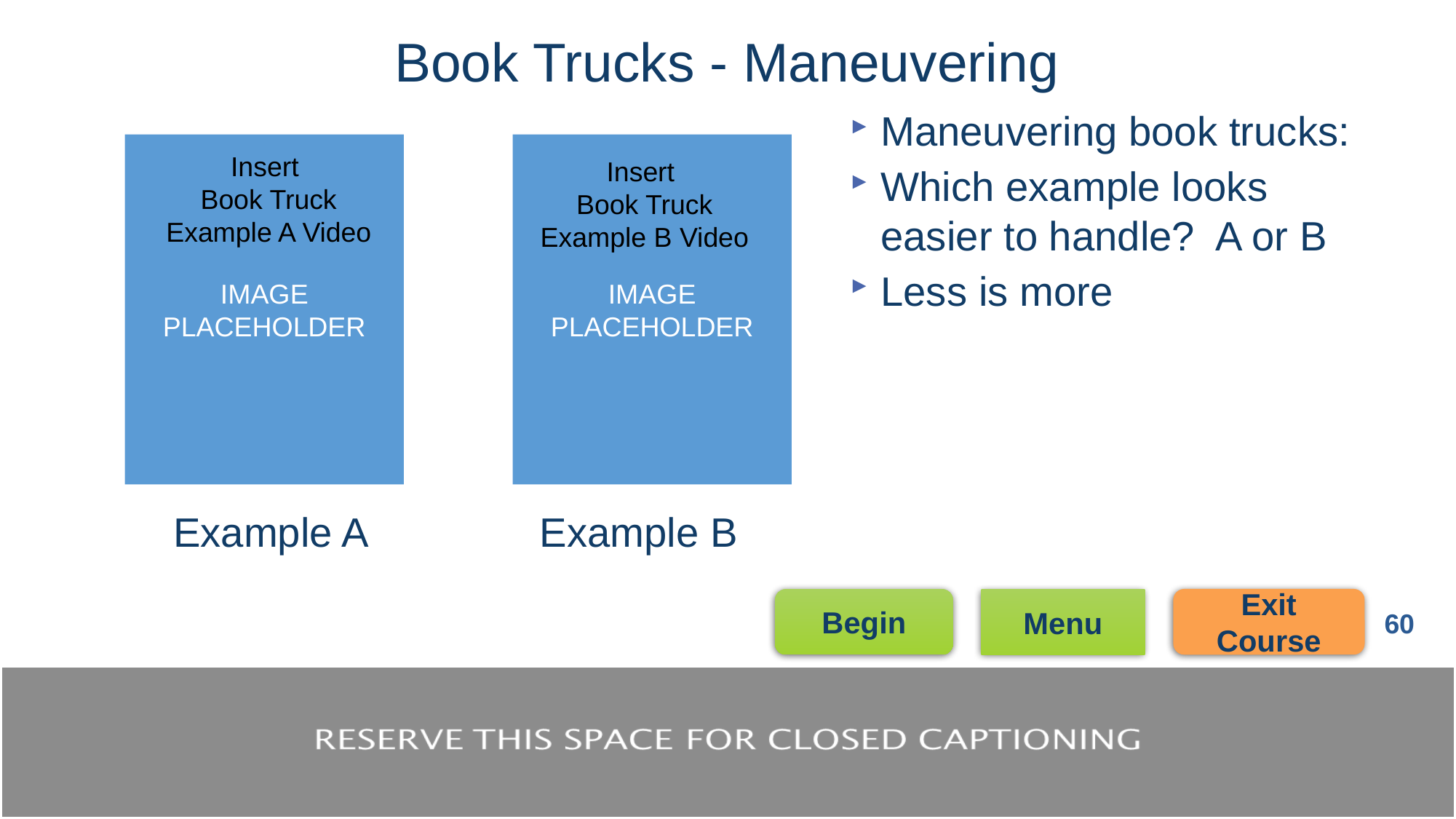

# Book Trucks - Maneuvering
Maneuvering book trucks:
Which example looks easier to handle?  A or B
Less is more

IMAGE PLACEHOLDER
IMAGE PLACEHOLDER
Insert
Book Truck Example A Video
Insert
Book Truck Example B Video
Example B

Example A

60